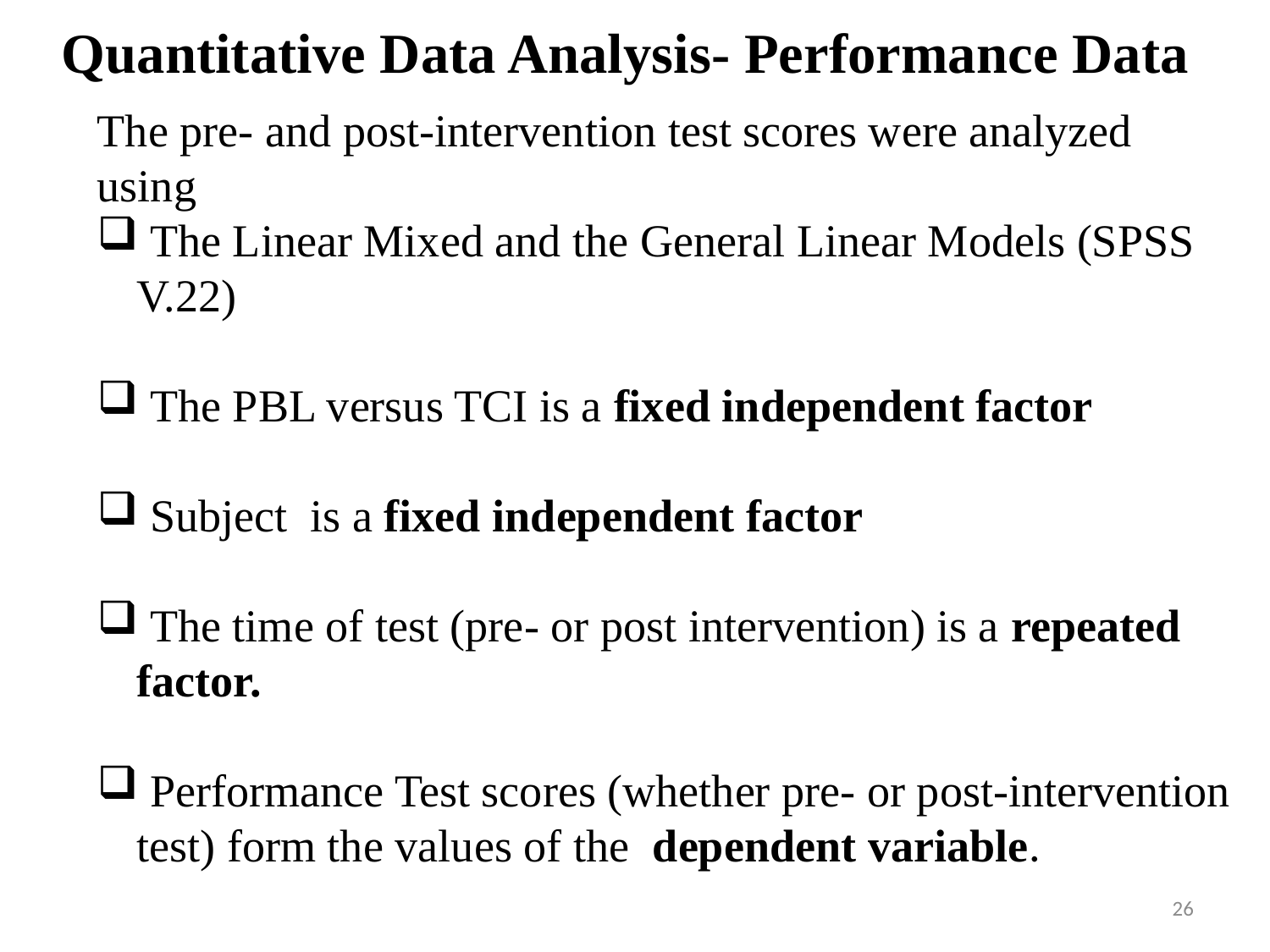

Quantitative Data Analysis- Performance Data
The pre- and post-intervention test scores were analyzed using
 The Linear Mixed and the General Linear Models (SPSS V.22)

 The PBL versus TCI is a fixed independent factor

 Subject  is a fixed independent factor

 The time of test (pre- or post intervention) is a repeated factor.

 Performance Test scores (whether pre- or post-intervention test) form the values of the  dependent variable.

26